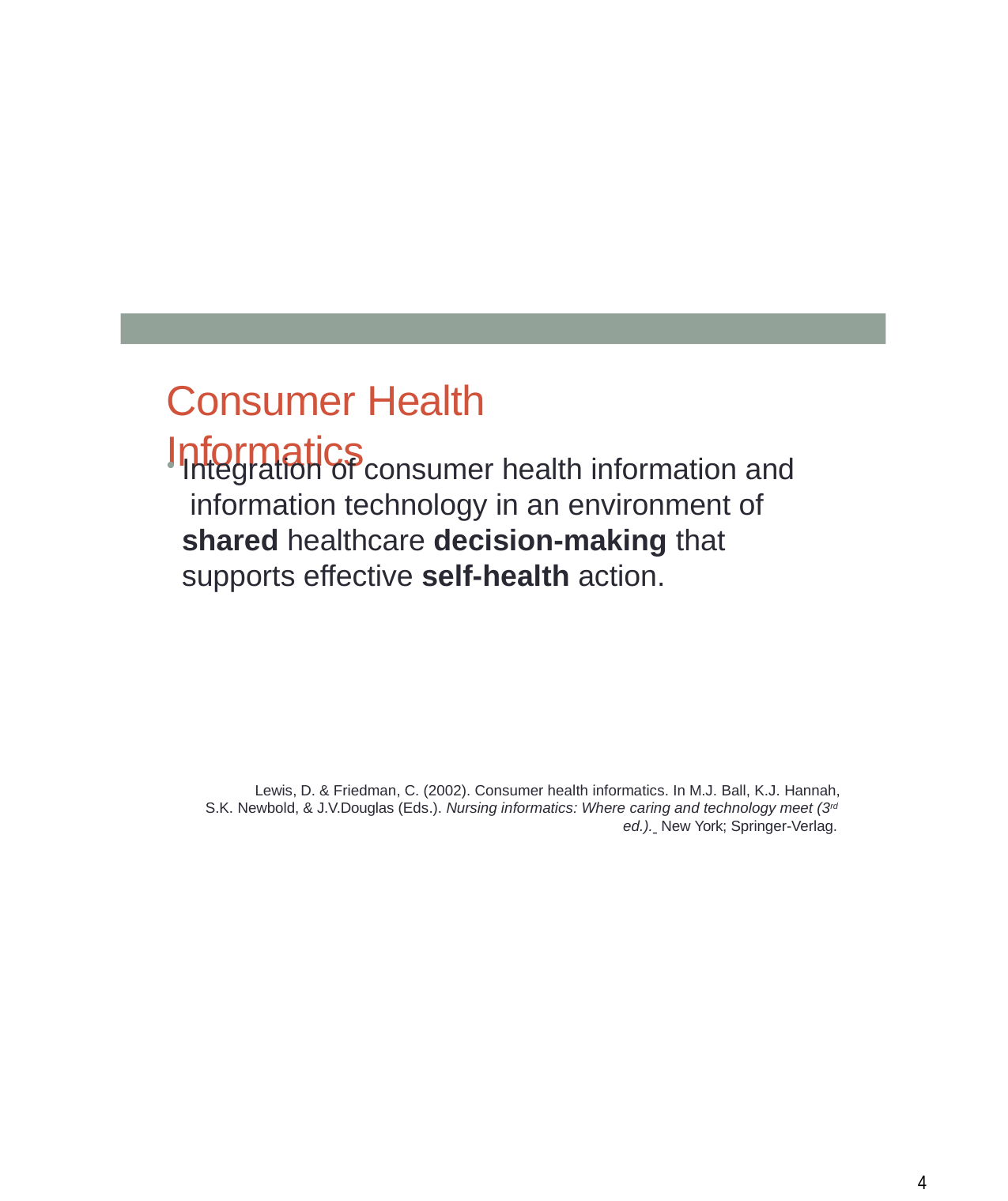

# Consumer Health Informatics
Integration of consumer health information and  information technology in an environment of  shared healthcare decision-making that  supports effective self-health action.
Lewis, D. & Friedman, C. (2002). Consumer health informatics. In M.J. Ball, K.J. Hannah,
S.K. Newbold, & J.V.Douglas (Eds.). Nursing informatics: Where caring and technology meet (3rd
ed.).  New York; Springer-Verlag.

4